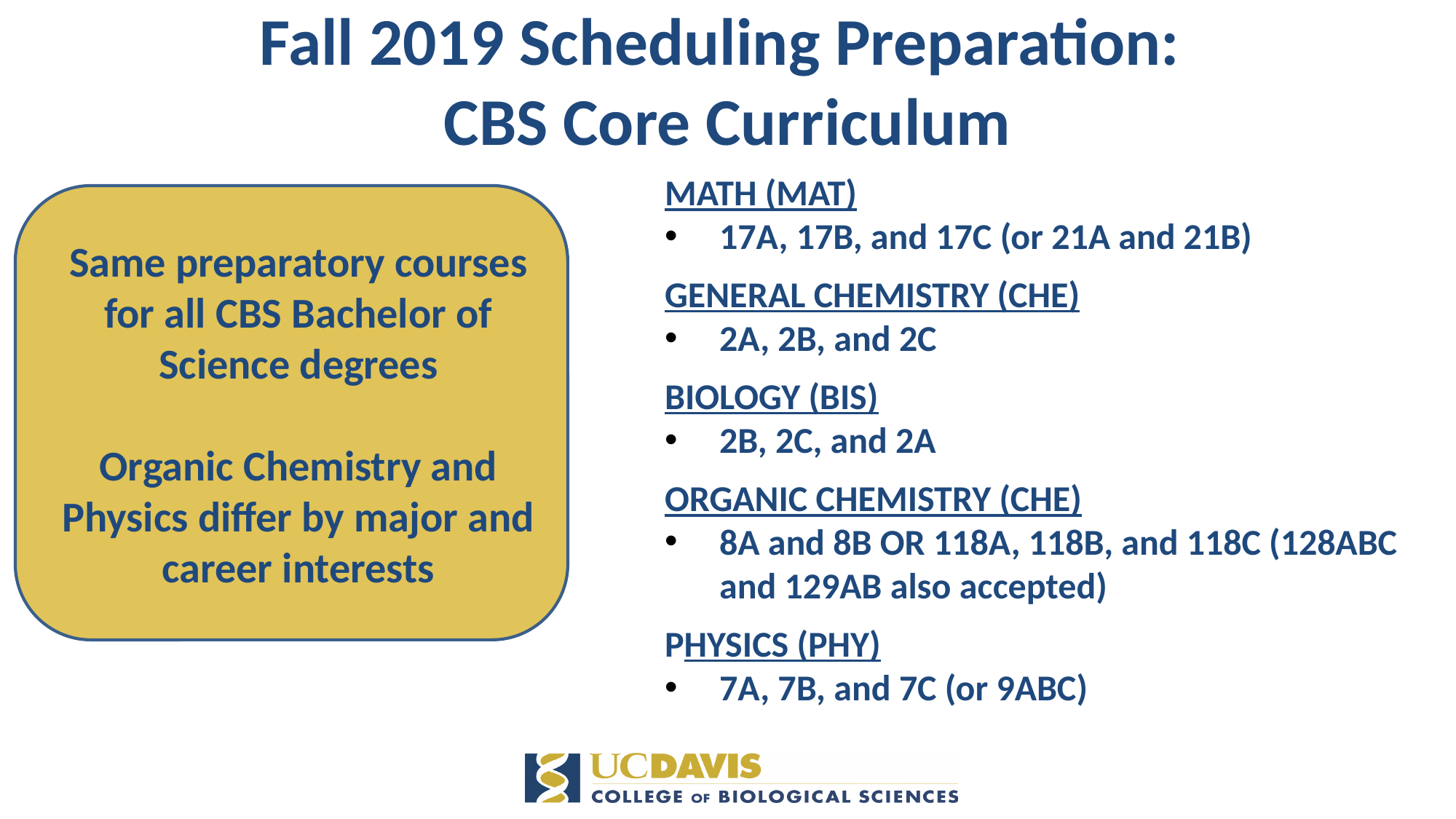

# Fall 2019 Scheduling Preparation: CBS Core Curriculum
MATH (MAT)
17A, 17B, and 17C (or 21A and 21B)

GENERAL CHEMISTRY (CHE)
2A, 2B, and 2C

BIOLOGY (BIS)
2B, 2C, and 2A

ORGANIC CHEMISTRY (CHE)
8A and 8B OR 118A, 118B, and 118C (128ABC and 129AB also accepted)

PHYSICS (PHY)
7A, 7B, and 7C (or 9ABC)
Same preparatory courses for all CBS Bachelor of Science degrees

Organic Chemistry and Physics differ by major and career interests